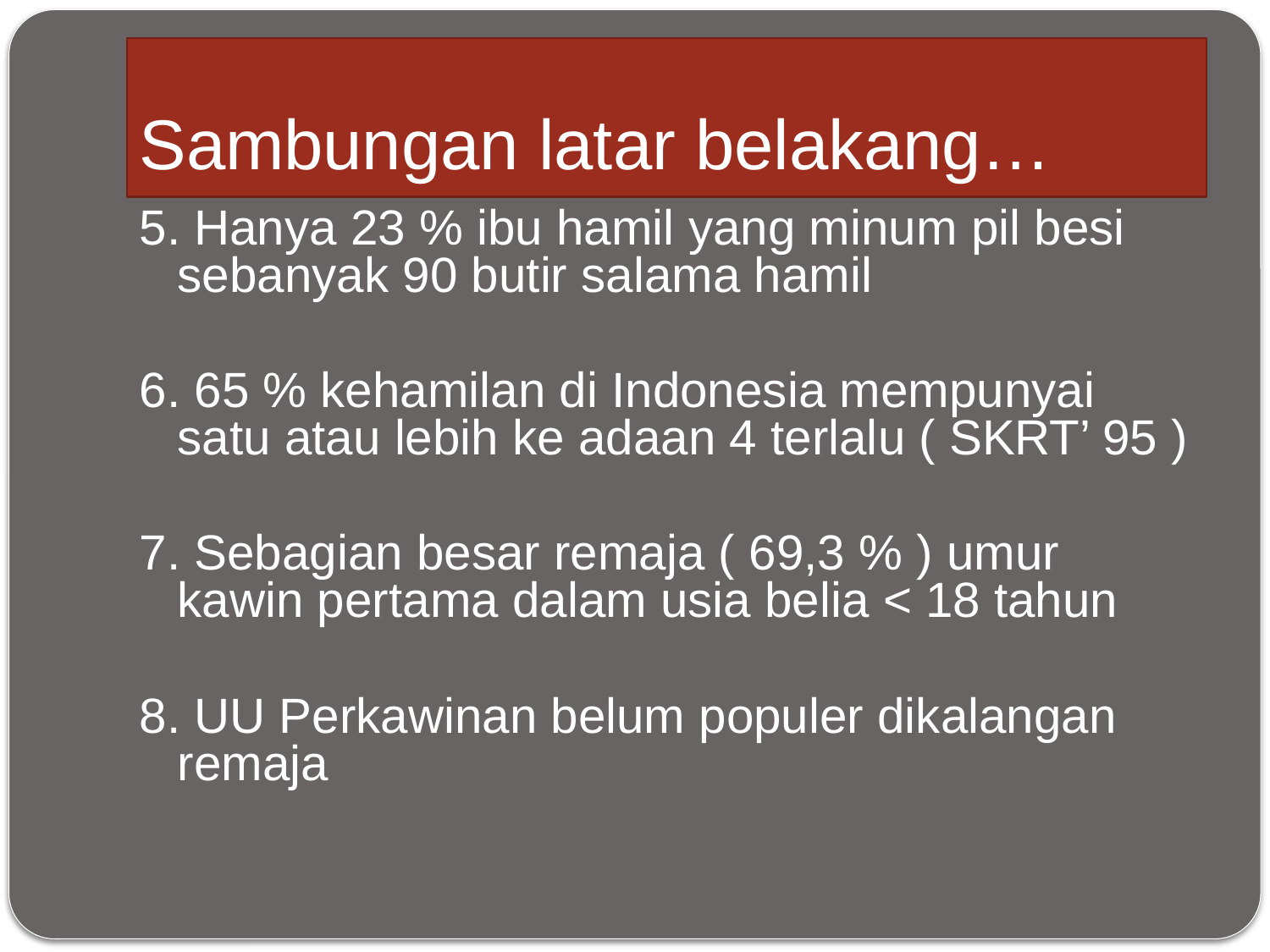

# Sambungan latar belakang…
5. Hanya 23 % ibu hamil yang minum pil besi sebanyak 90 butir salama hamil

6. 65 % kehamilan di Indonesia mempunyai satu atau lebih ke adaan 4 terlalu ( SKRT’ 95 )

7. Sebagian besar remaja ( 69,3 % ) umur kawin pertama dalam usia belia < 18 tahun

8. UU Perkawinan belum populer dikalangan remaja